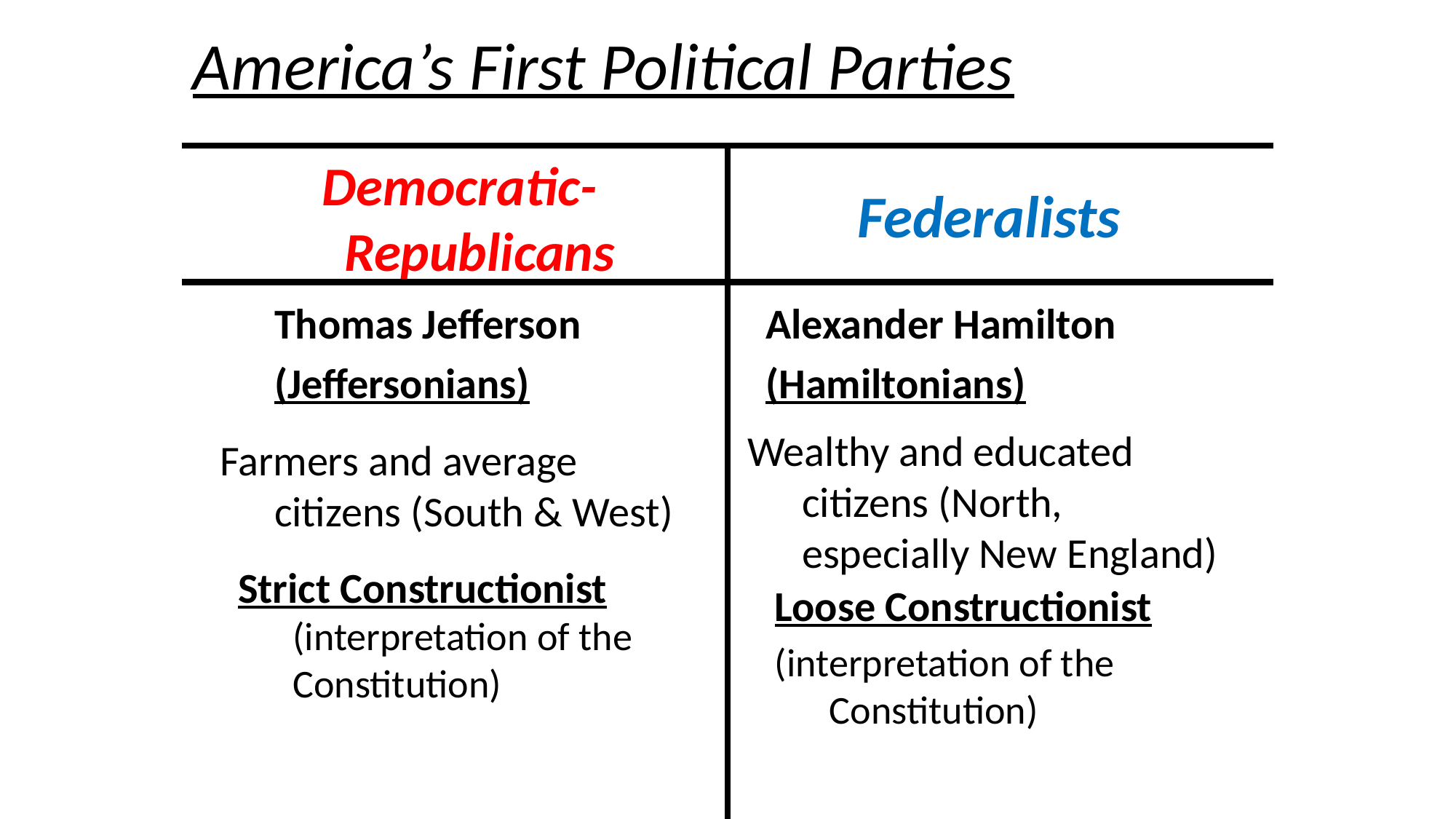

# America’s First Political Parties
Democratic-Republicans
Federalists
Thomas Jefferson
(Jeffersonians)
Alexander Hamilton
(Hamiltonians)
Wealthy and educated citizens (North, especially New England)
Farmers and average citizens (South & West)
Strict Constructionist (interpretation of the Constitution)
Loose Constructionist
(interpretation of the Constitution)